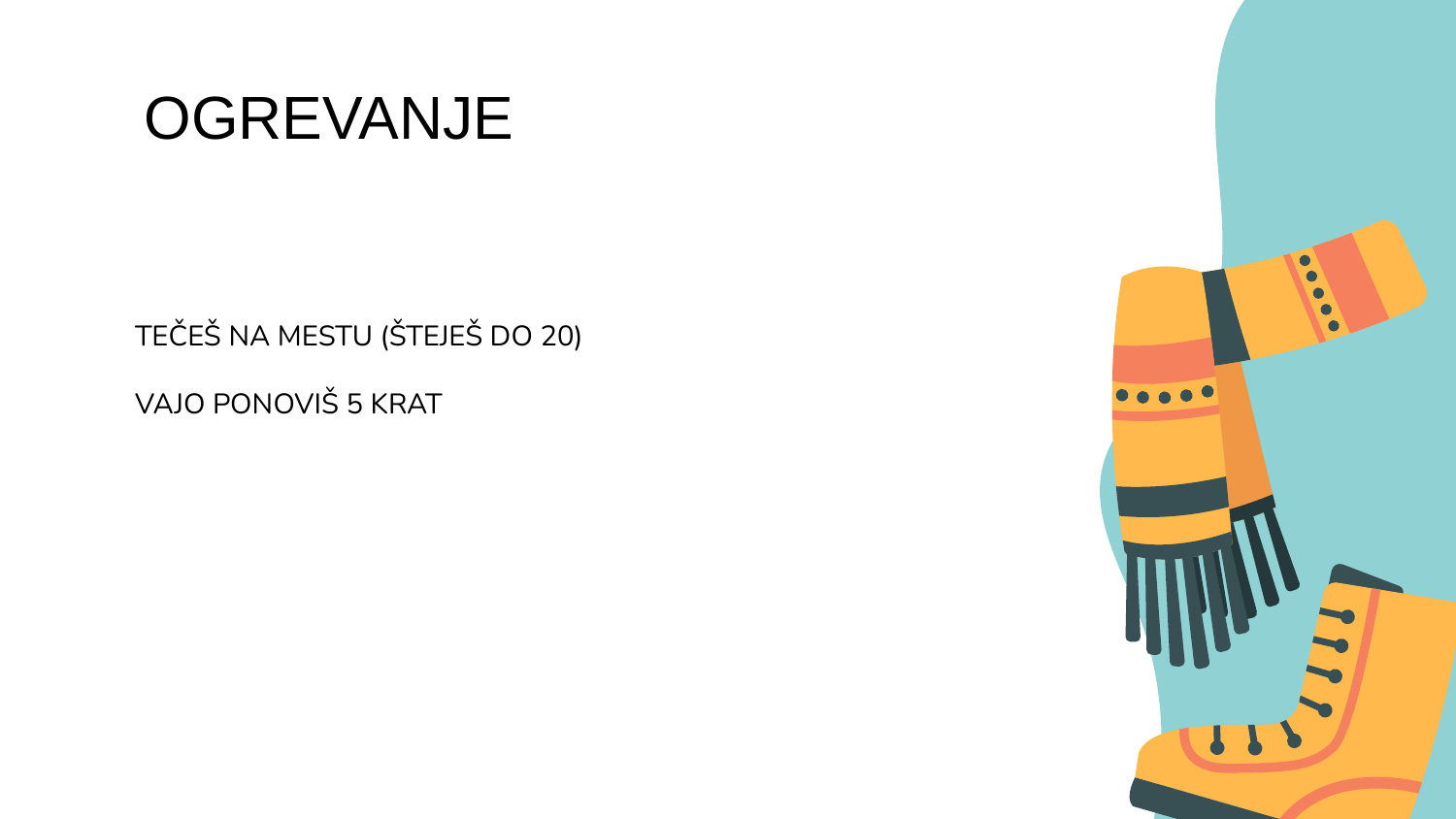

# OGREVANJE

TEČEŠ NA MESTU (ŠTEJEŠ DO 20)

VAJO PONOVIŠ 5 KRAT